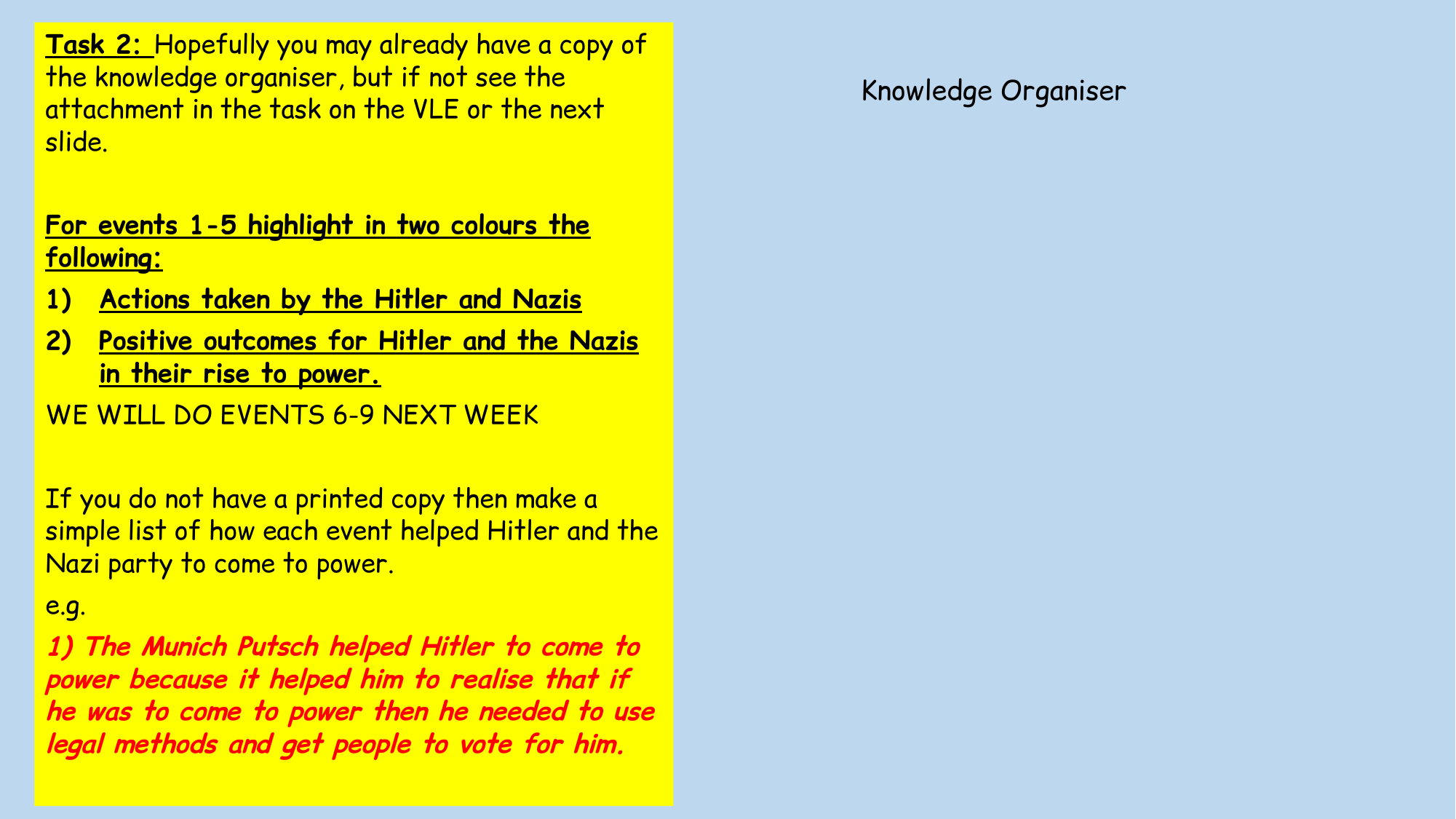

Task 2: Hopefully you may already have a copy of the knowledge organiser, but if not see the attachment in the task on the VLE or the next slide.

For events 1-5 highlight in two colours the following:
Actions taken by the Hitler and Nazis
Positive outcomes for Hitler and the Nazis in their rise to power.
WE WILL DO EVENTS 6-9 NEXT WEEK

If you do not have a printed copy then make a simple list of how each event helped Hitler and the Nazi party to come to power.
e.g.
1) The Munich Putsch helped Hitler to come to power because it helped him to realise that if he was to come to power then he needed to use legal methods and get people to vote for him.

Knowledge Organiser